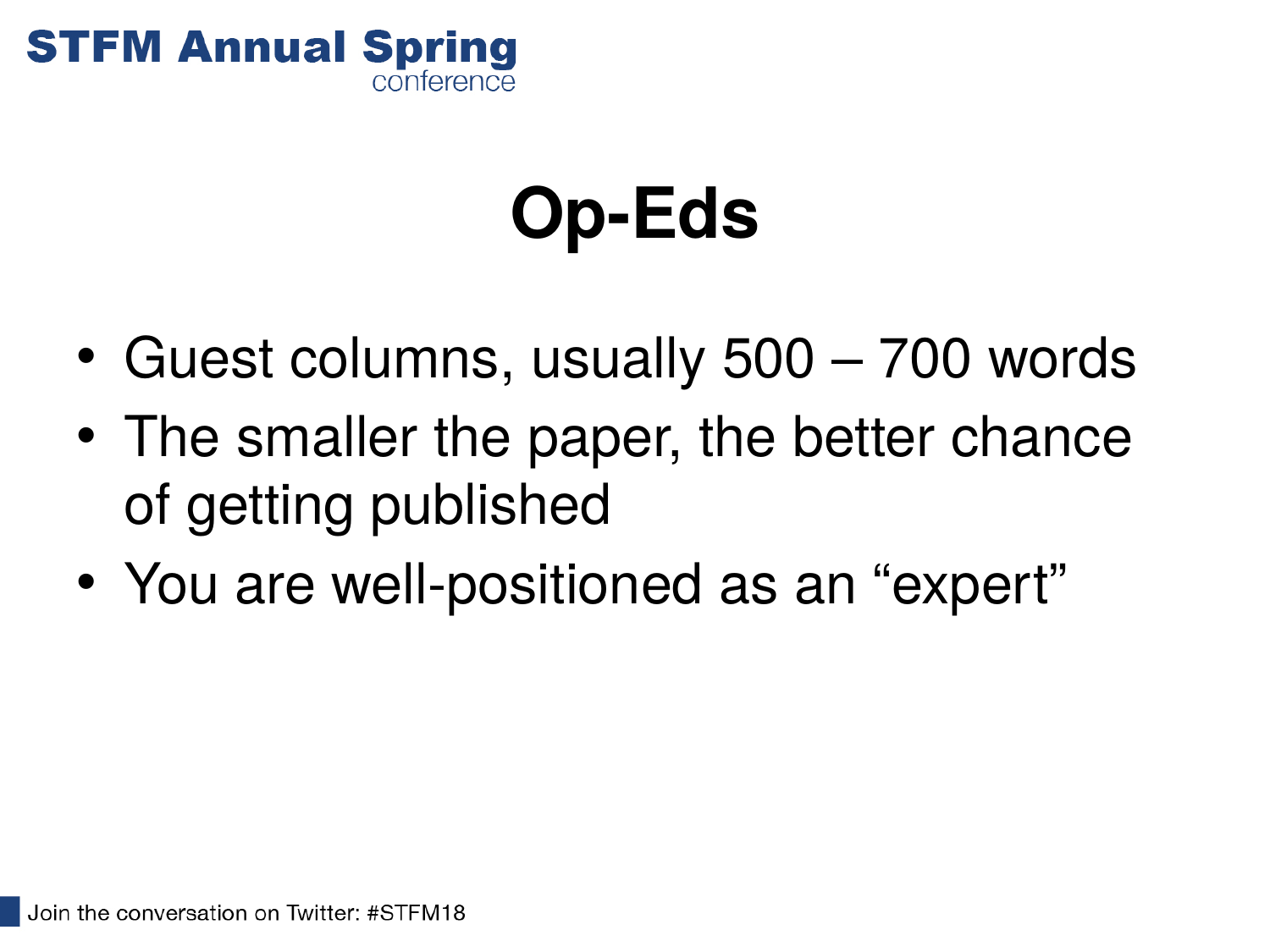

# Op-Eds
Guest columns, usually 500 – 700 words
The smaller the paper, the better chance of getting published
You are well-positioned as an “expert”